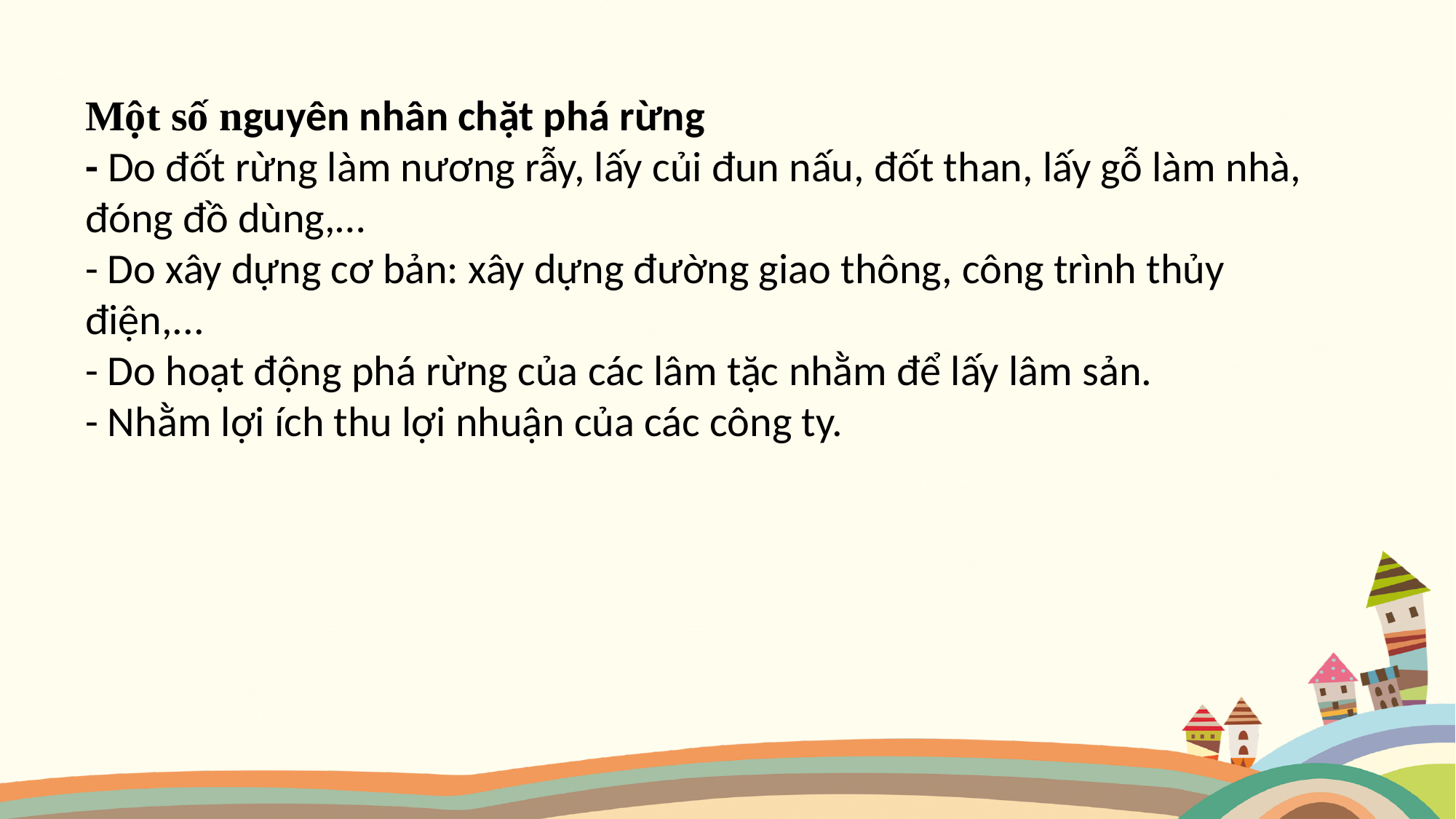

Một số nguyên nhân chặt phá rừng
- Do đốt rừng làm nương rẫy, lấy củi đun nấu, đốt than, lấy gỗ làm nhà, đóng đồ dùng,…
- Do xây dựng cơ bản: xây dựng đường giao thông, công trình thủy điện,...
- Do hoạt động phá rừng của các lâm tặc nhằm để lấy lâm sản.
- Nhằm lợi ích thu lợi nhuận của các công ty.